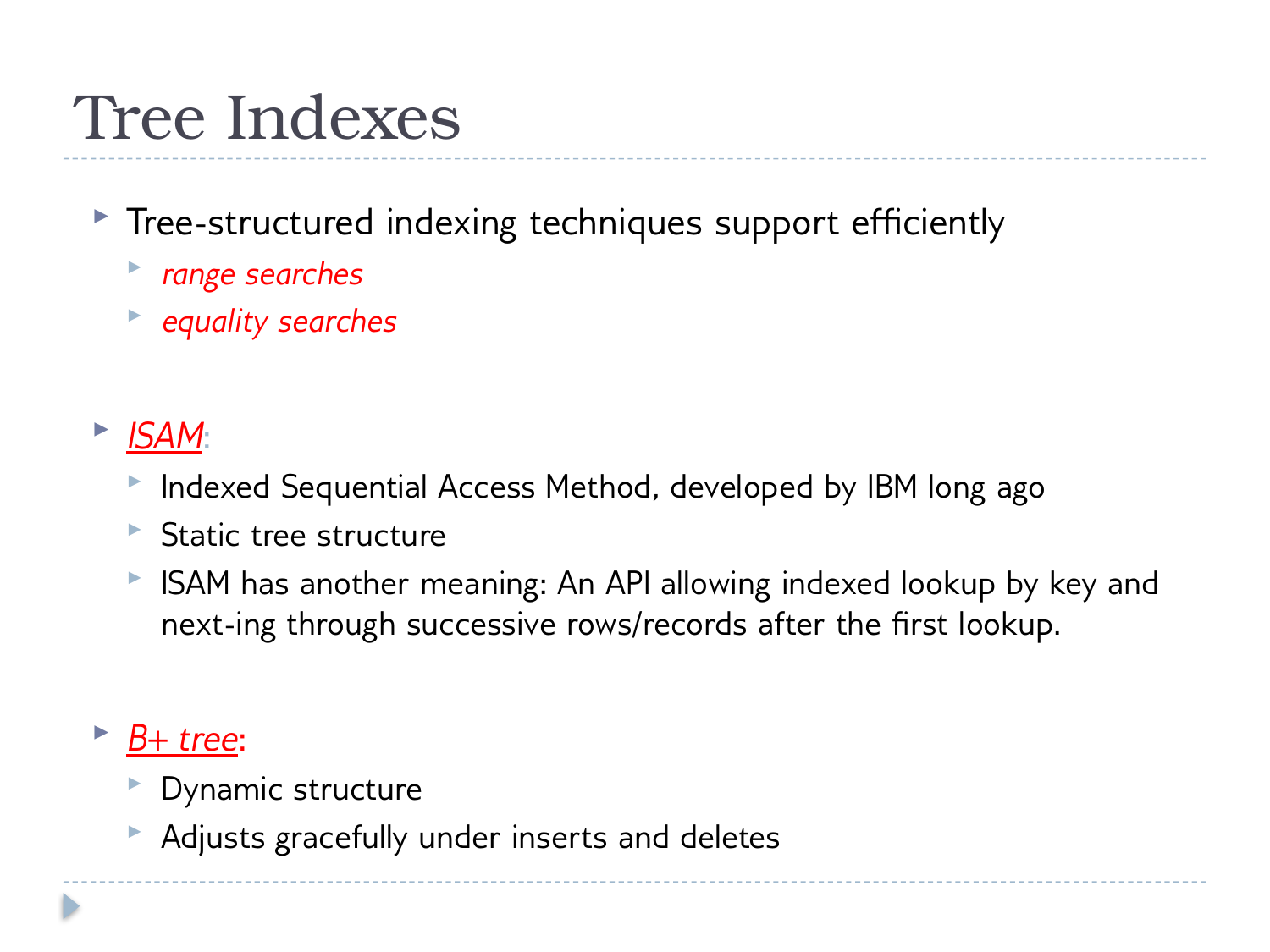

# Tree Indexes
Tree-structured indexing techniques support efficiently
range searches
equality searches

ISAM:
Indexed Sequential Access Method, developed by IBM long ago
Static tree structure
ISAM has another meaning: An API allowing indexed lookup by key and next-ing through successive rows/records after the first lookup.

B+ tree:
Dynamic structure
Adjusts gracefully under inserts and deletes